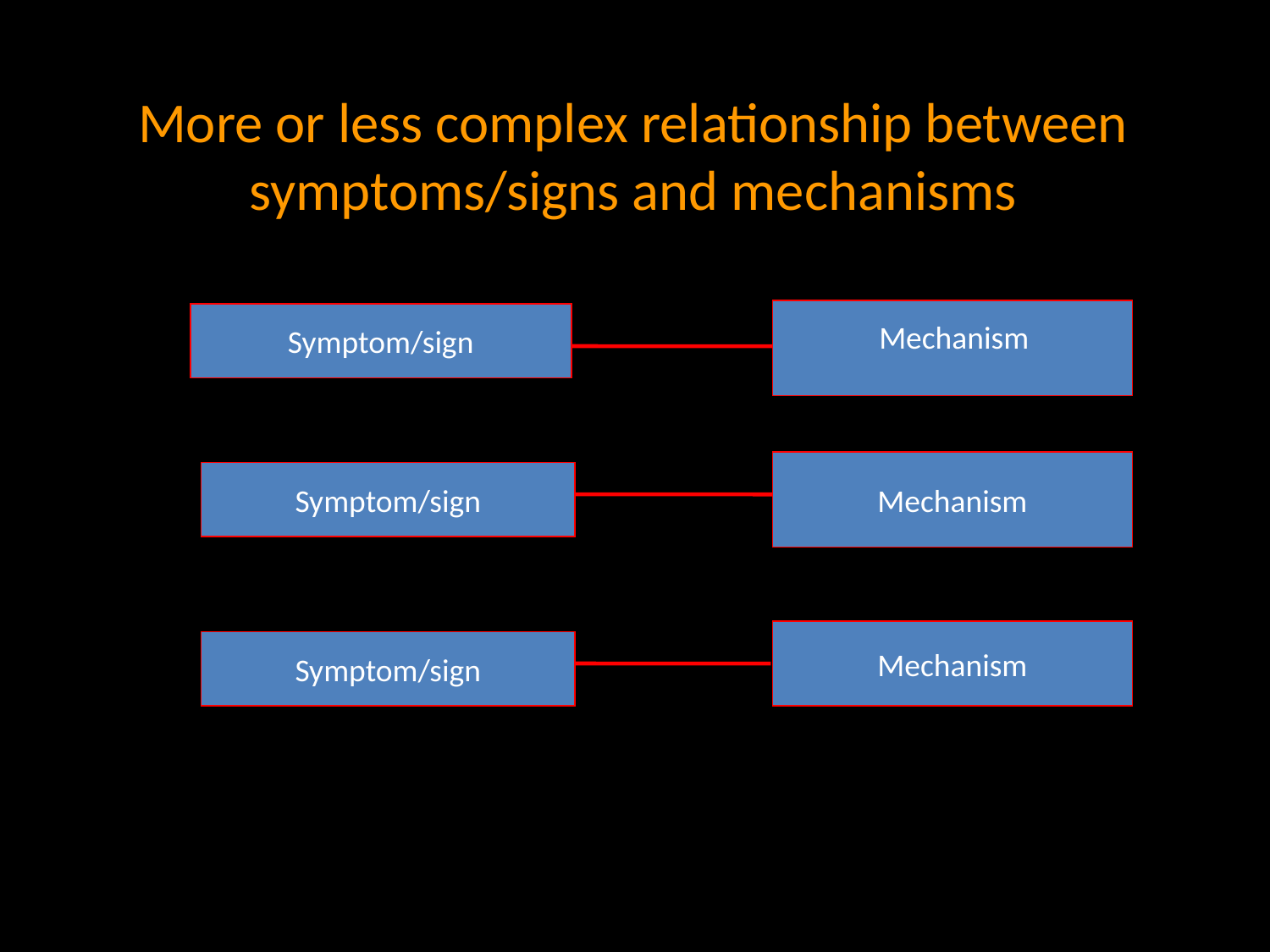

More or less complex relationship between symptoms/signs and mechanisms
#

Symptom/sign
Mechanism

Mechanism
Symptom/sign

Mechanism
Symptom/sign